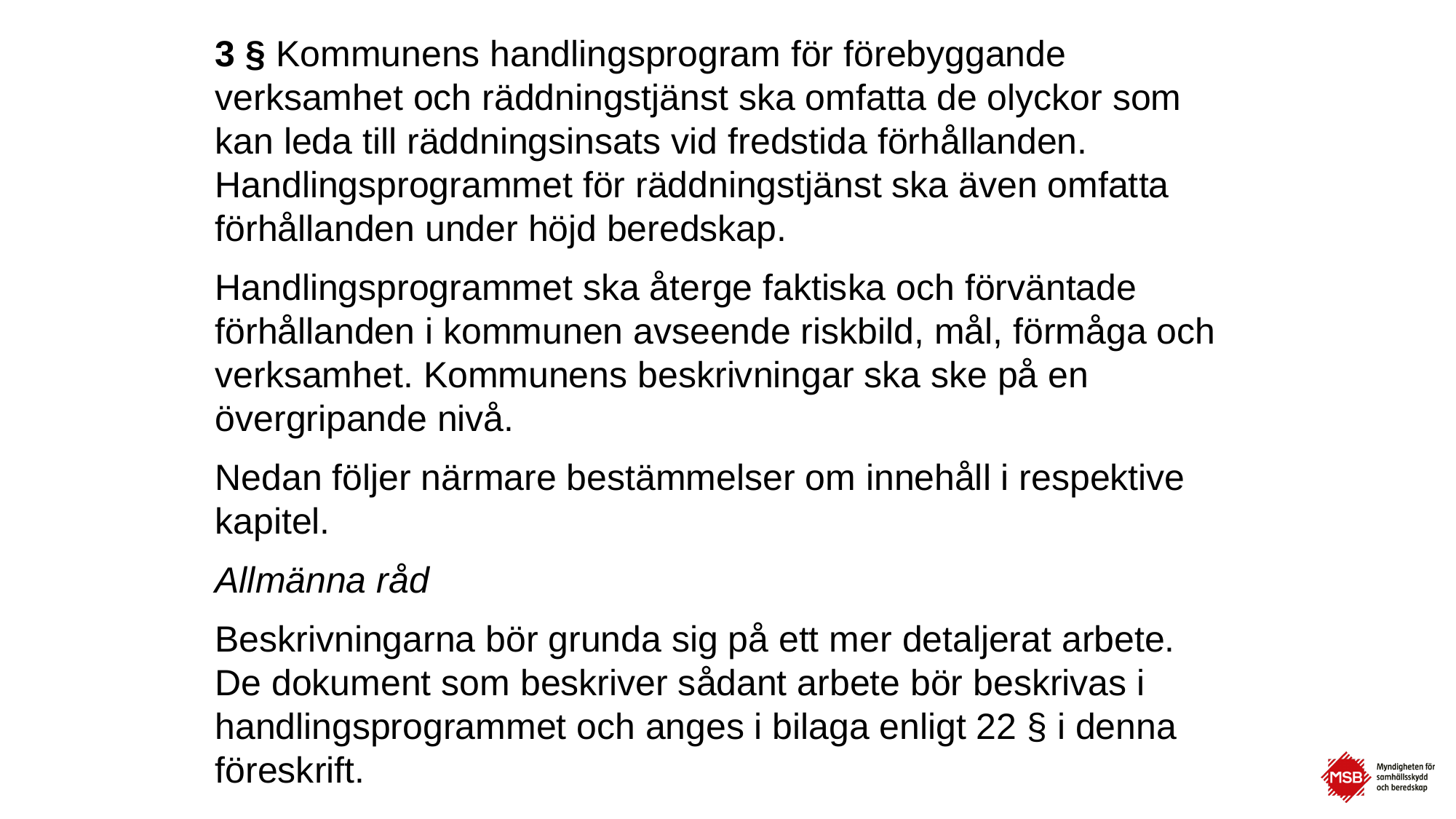

3 § Kommunens handlingsprogram för förebyggande verksamhet och räddningstjänst ska omfatta de olyckor som kan leda till räddningsinsats vid fredstida förhållanden. Handlingsprogrammet för räddningstjänst ska även omfatta förhållanden under höjd beredskap.
Handlingsprogrammet ska återge faktiska och förväntade förhållanden i kommunen avseende riskbild, mål, förmåga och verksamhet. Kommunens beskrivningar ska ske på en övergripande nivå.
Nedan följer närmare bestämmelser om innehåll i respektive kapitel.
Allmänna råd
Beskrivningarna bör grunda sig på ett mer detaljerat arbete. De dokument som beskriver sådant arbete bör beskrivas i handlingsprogrammet och anges i bilaga enligt 22 § i denna föreskrift.